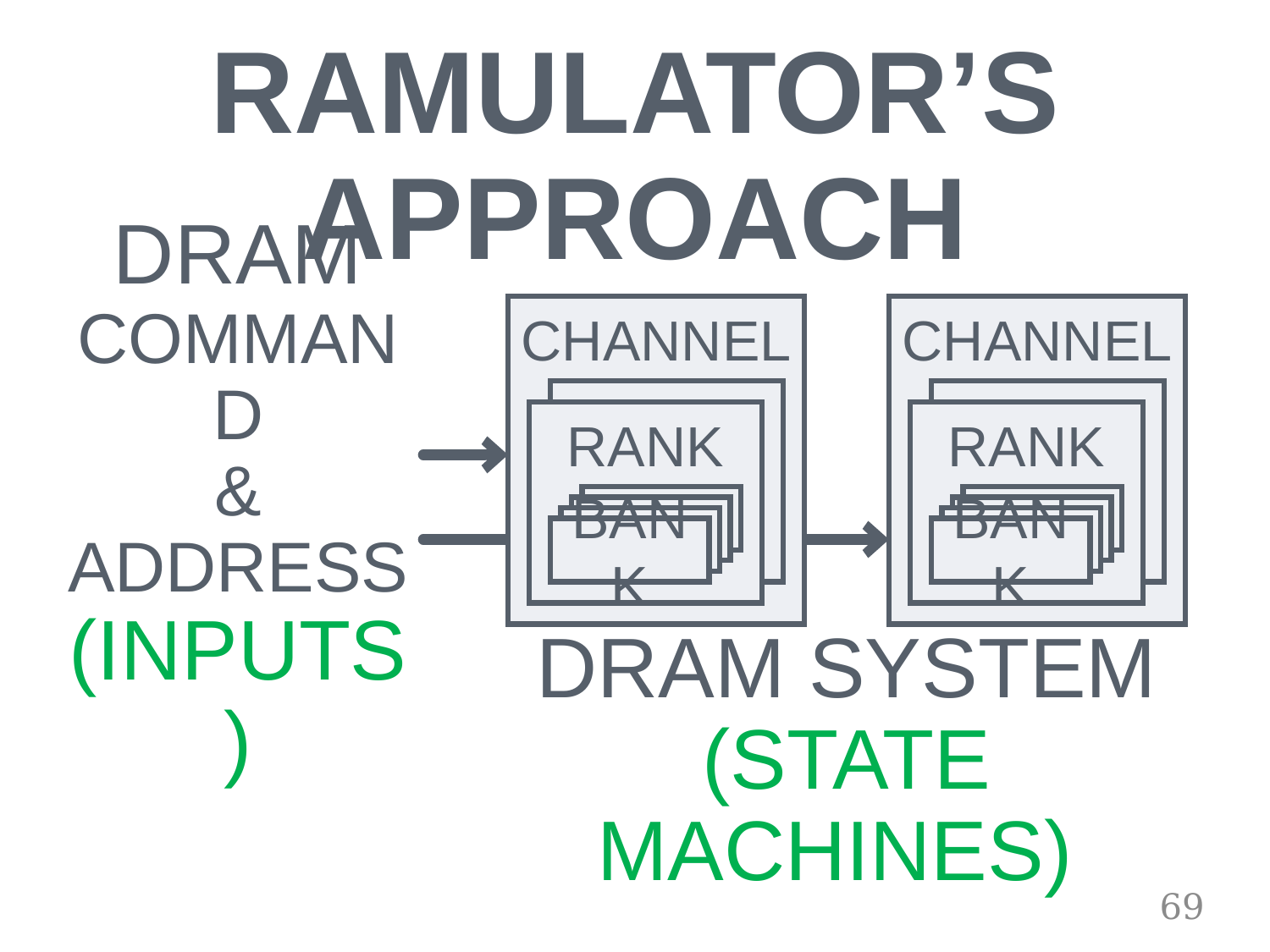

# RAMULATOR’S APPROACH

CHANNEL
CHANNEL
DRAM
COMMAND
& ADDRESS
(INPUTS)

RANK
RANK
Bank
Bank
Bank
Bank
Bank
Bank
BANK
BANK
DRAM SYSTEM
(STATE MACHINES)
69